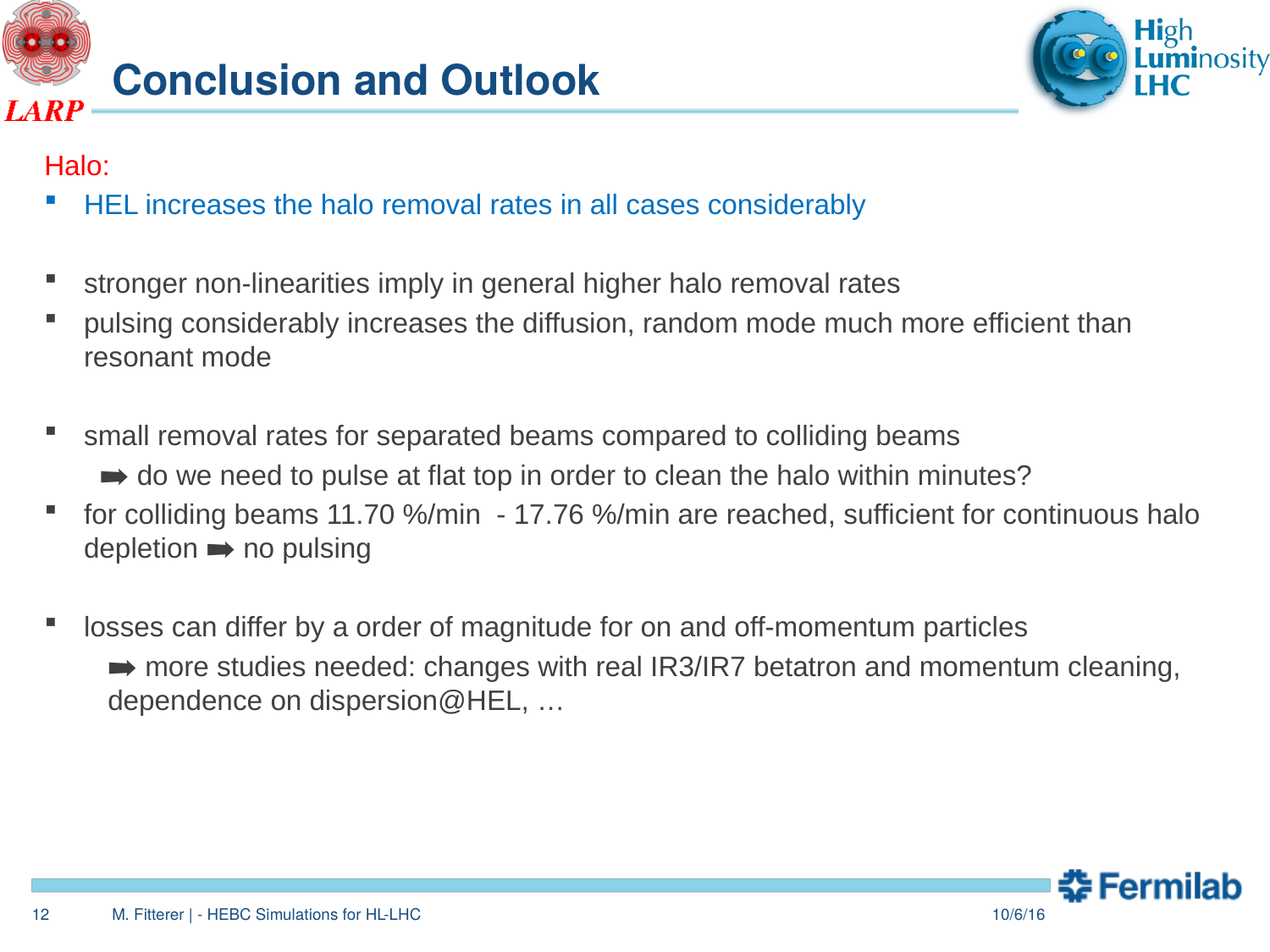

# Conclusion and Outlook
Halo:
HEL increases the halo removal rates in all cases considerably

stronger non-linearities imply in general higher halo removal rates
pulsing considerably increases the diffusion, random mode much more efficient than resonant mode

small removal rates for separated beams compared to colliding beams
➡ do we need to pulse at flat top in order to clean the halo within minutes?
for colliding beams 11.70 %/min  - 17.76 %/min are reached, sufficient for continuous halo depletion ➡ no pulsing

losses can differ by a order of magnitude for on and off-momentum particles
➡ more studies needed: changes with real IR3/IR7 betatron and momentum cleaning, dependence on dispersion@HEL, …

12
M. Fitterer | - HEBC Simulations for HL-LHC
10/6/16